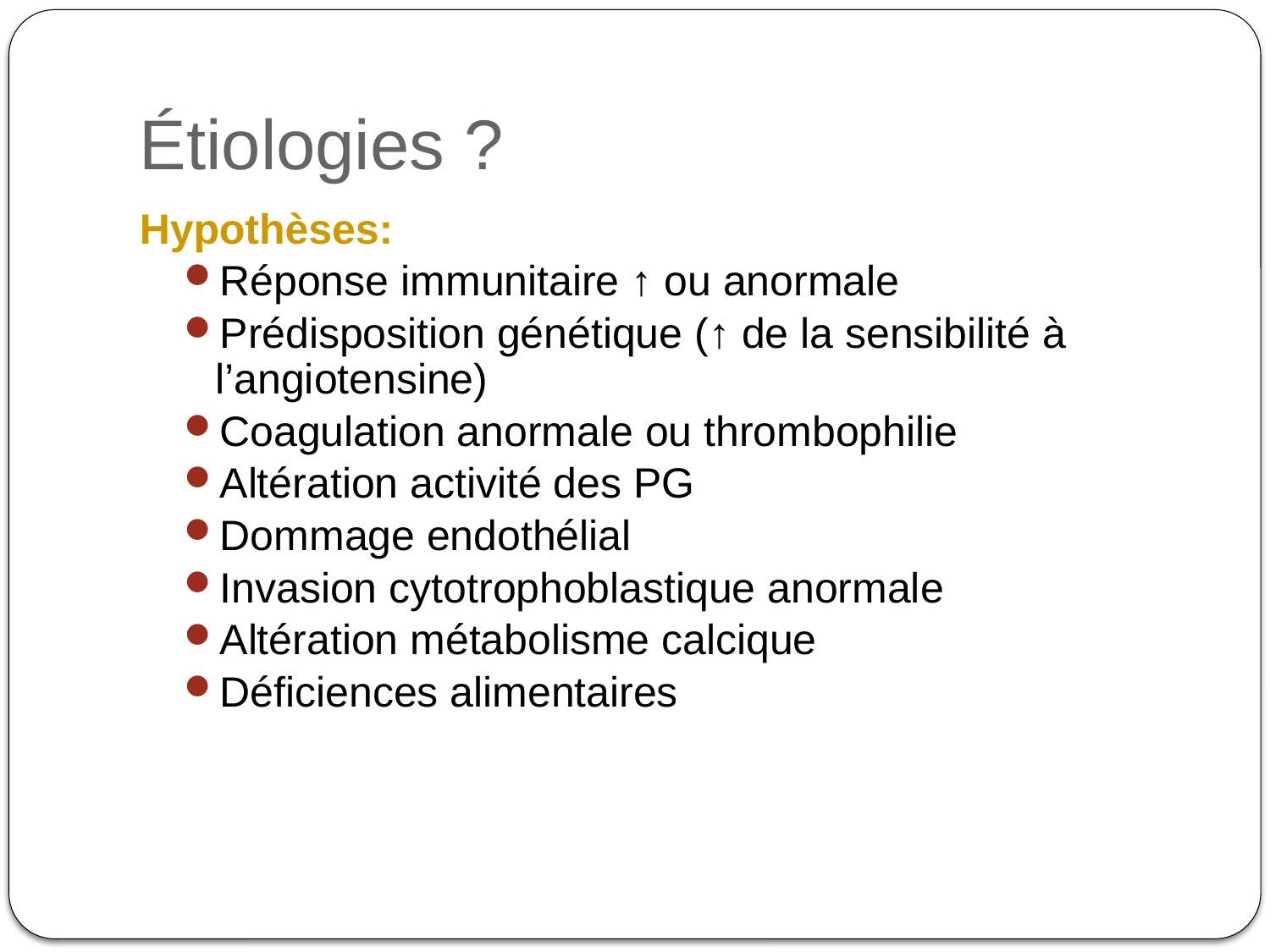

# Étiologies ?
Hypothèses:
Réponse immunitaire ↑ ou anormale
Prédisposition génétique (↑ de la sensibilité à l’angiotensine)
Coagulation anormale ou thrombophilie
Altération activité des PG
Dommage endothélial
Invasion cytotrophoblastique anormale
Altération métabolisme calcique
Déficiences alimentaires